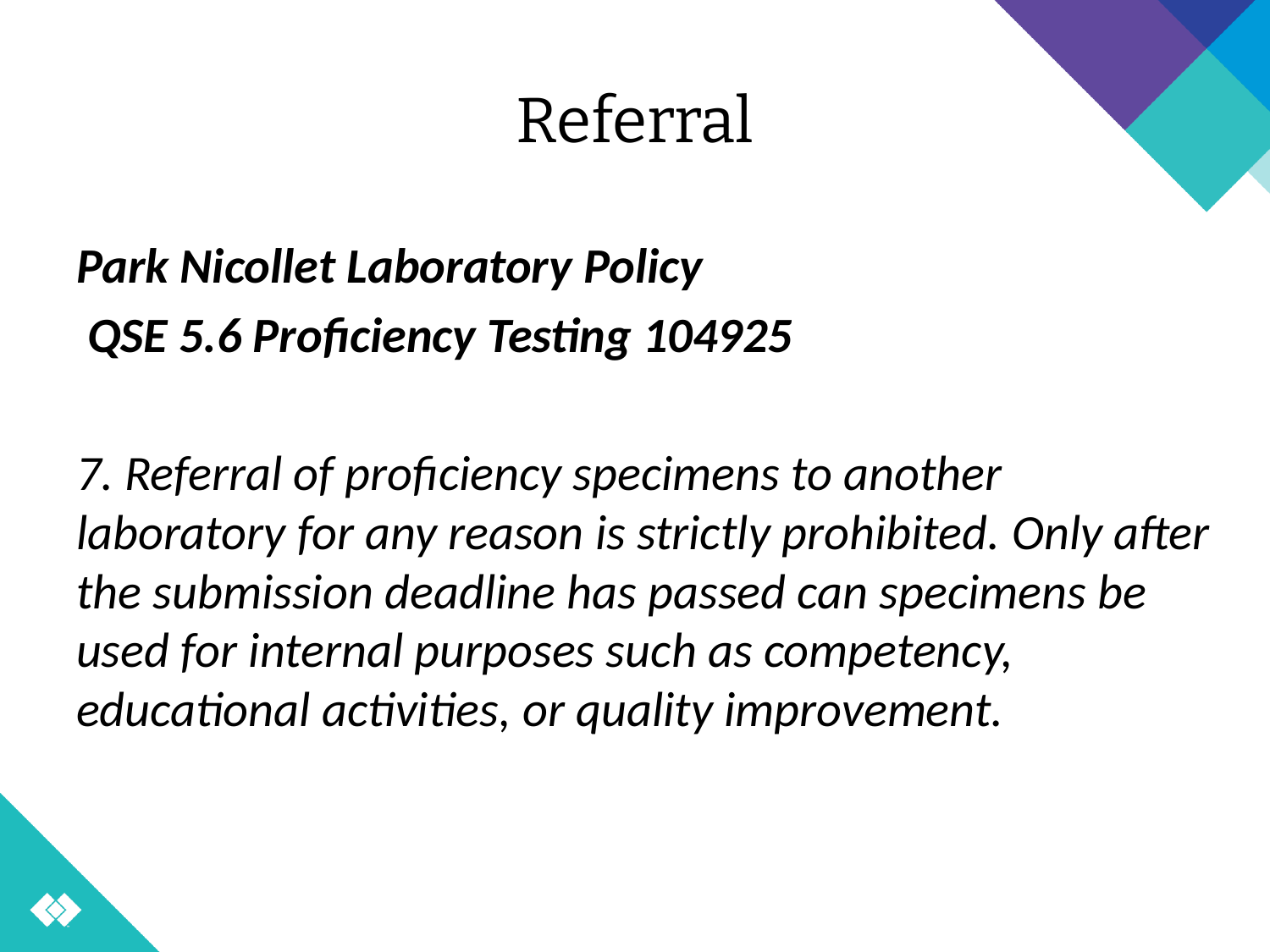

# Referral
Park Nicollet Laboratory Policy
 QSE 5.6 Proficiency Testing 104925

7. Referral of proficiency specimens to another laboratory for any reason is strictly prohibited. Only after the submission deadline has passed can specimens be used for internal purposes such as competency, educational activities, or quality improvement.